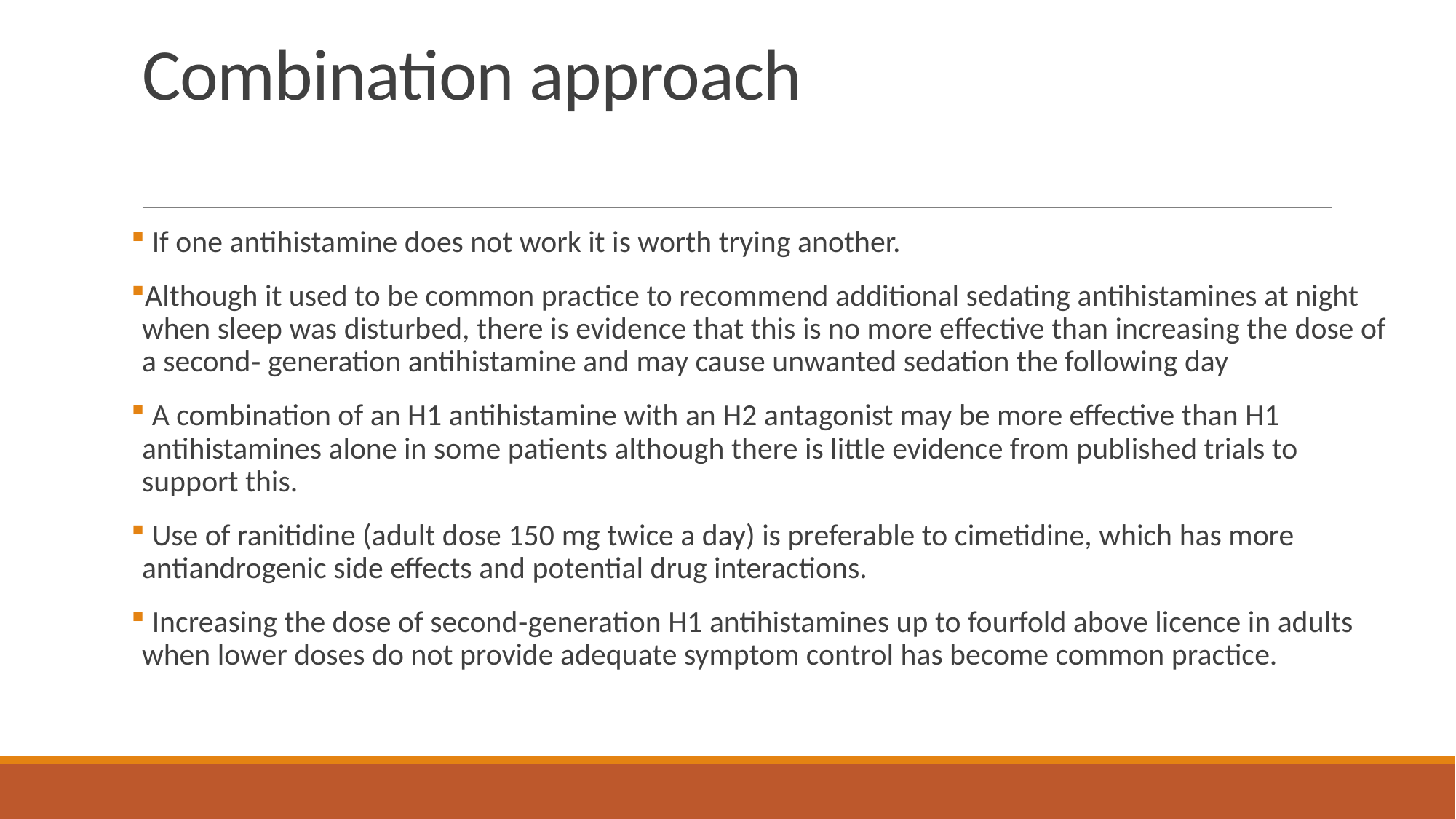

# Combination approach
 If one antihistamine does not work it is worth trying another.
Although it used to be common practice to recommend additional sedating antihistamines at night when sleep was disturbed, there is evidence that this is no more effective than increasing the dose of a second‐ generation antihistamine and may cause unwanted sedation the following day
 A combination of an H1 antihistamine with an H2 antagonist may be more effective than H1 antihistamines alone in some patients although there is little evidence from published trials to support this.
 Use of ranitidine (adult dose 150 mg twice a day) is preferable to cimetidine, which has more antiandrogenic side effects and potential drug interactions.
 Increasing the dose of second‐generation H1 antihistamines up to fourfold above licence in adults when lower doses do not provide adequate symptom control has become common practice.